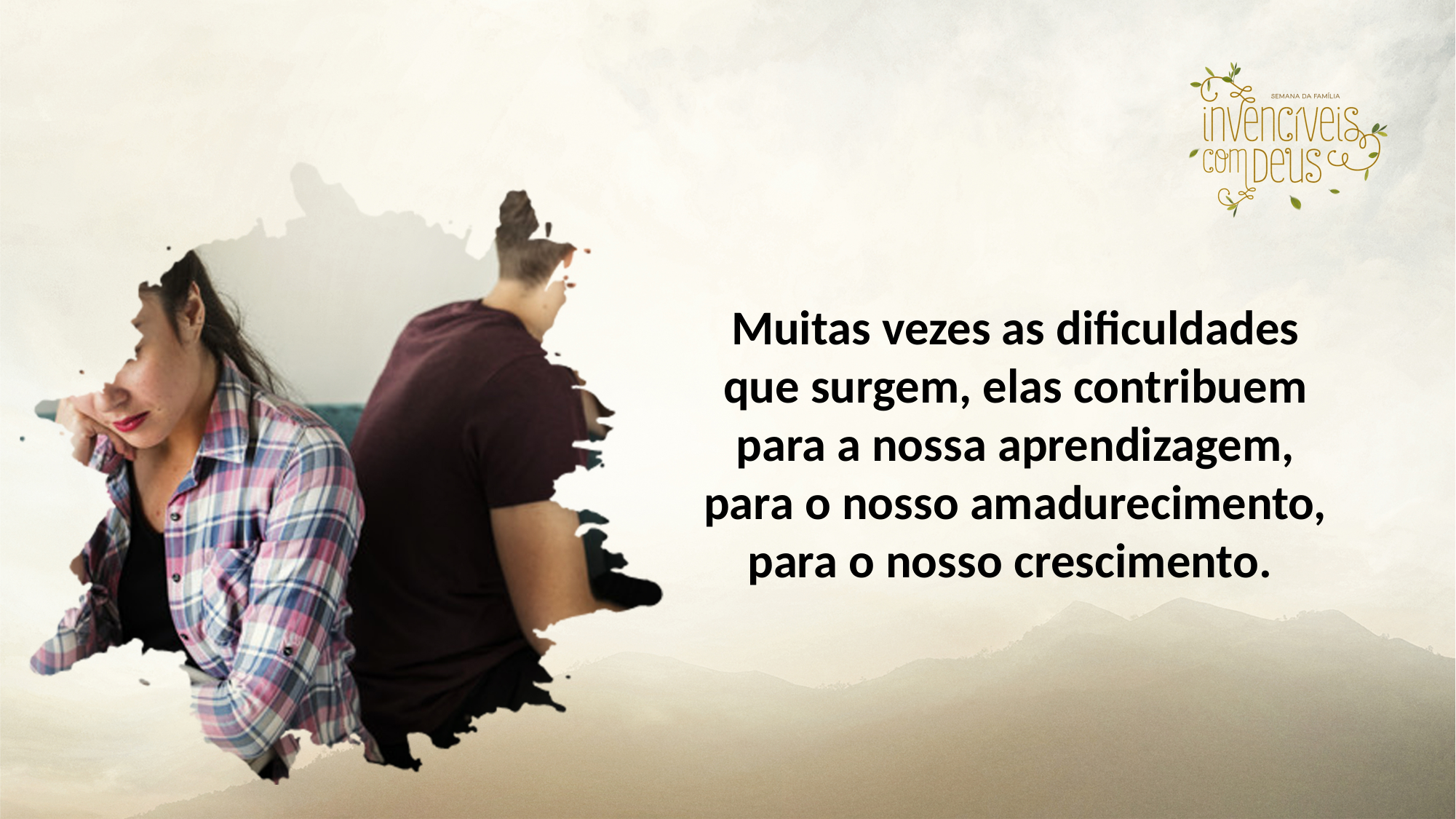

Muitas vezes as dificuldades que surgem, elas contribuem para a nossa aprendizagem, para o nosso amadurecimento, para o nosso crescimento.